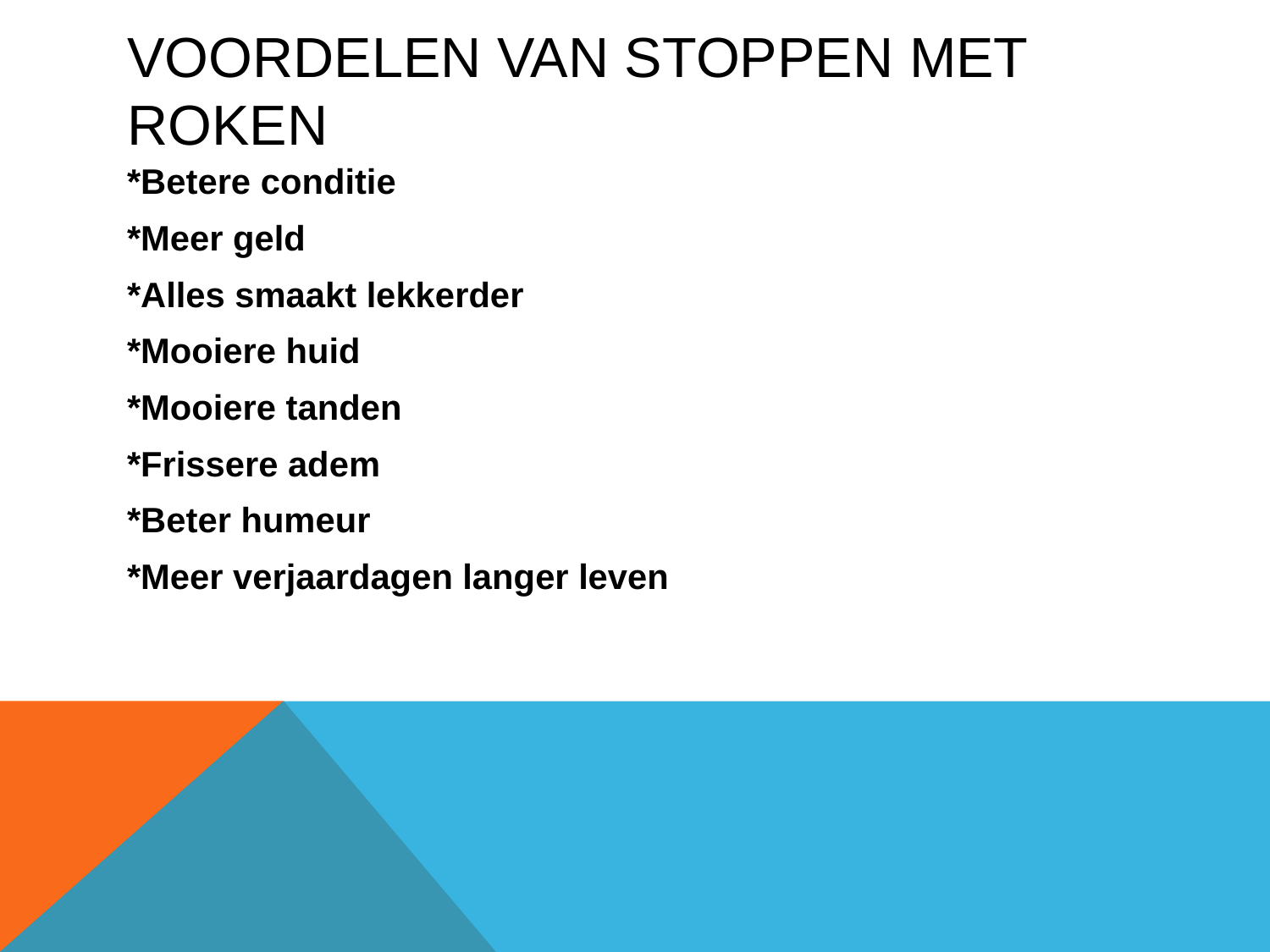

# Voordelen van stoppen met roken
*Betere conditie
*Meer geld
*Alles smaakt lekkerder
*Mooiere huid
*Mooiere tanden
*Frissere adem
*Beter humeur
*Meer verjaardagen langer leven